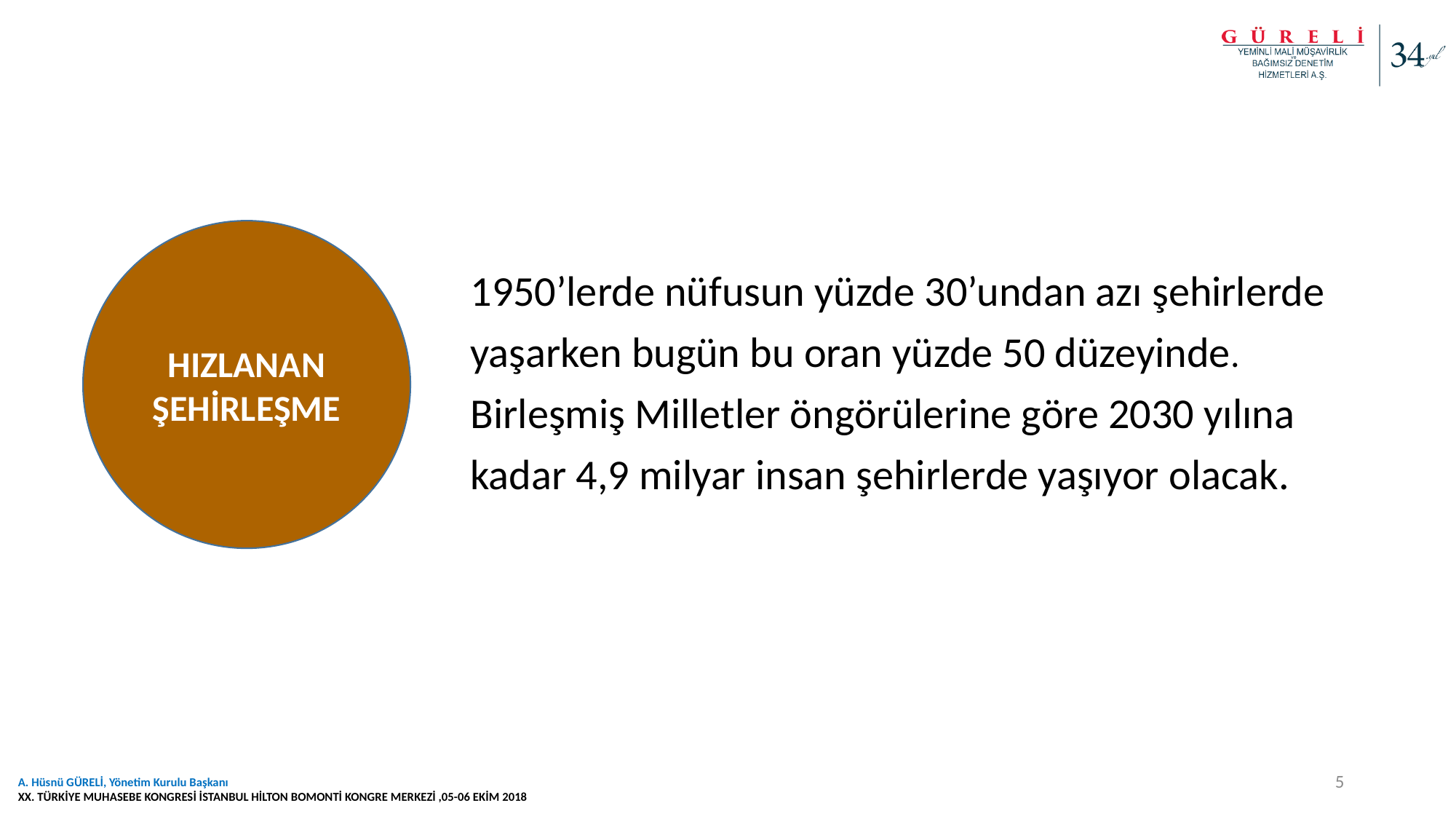

1950’lerde nüfusun yüzde 30’undan azı şehirlerde yaşarken bugün bu oran yüzde 50 düzeyinde. Birleşmiş Milletler öngörülerine göre 2030 yılına kadar 4,9 milyar insan şehirlerde yaşıyor olacak.
HIZLANAN ŞEHİRLEŞME
5